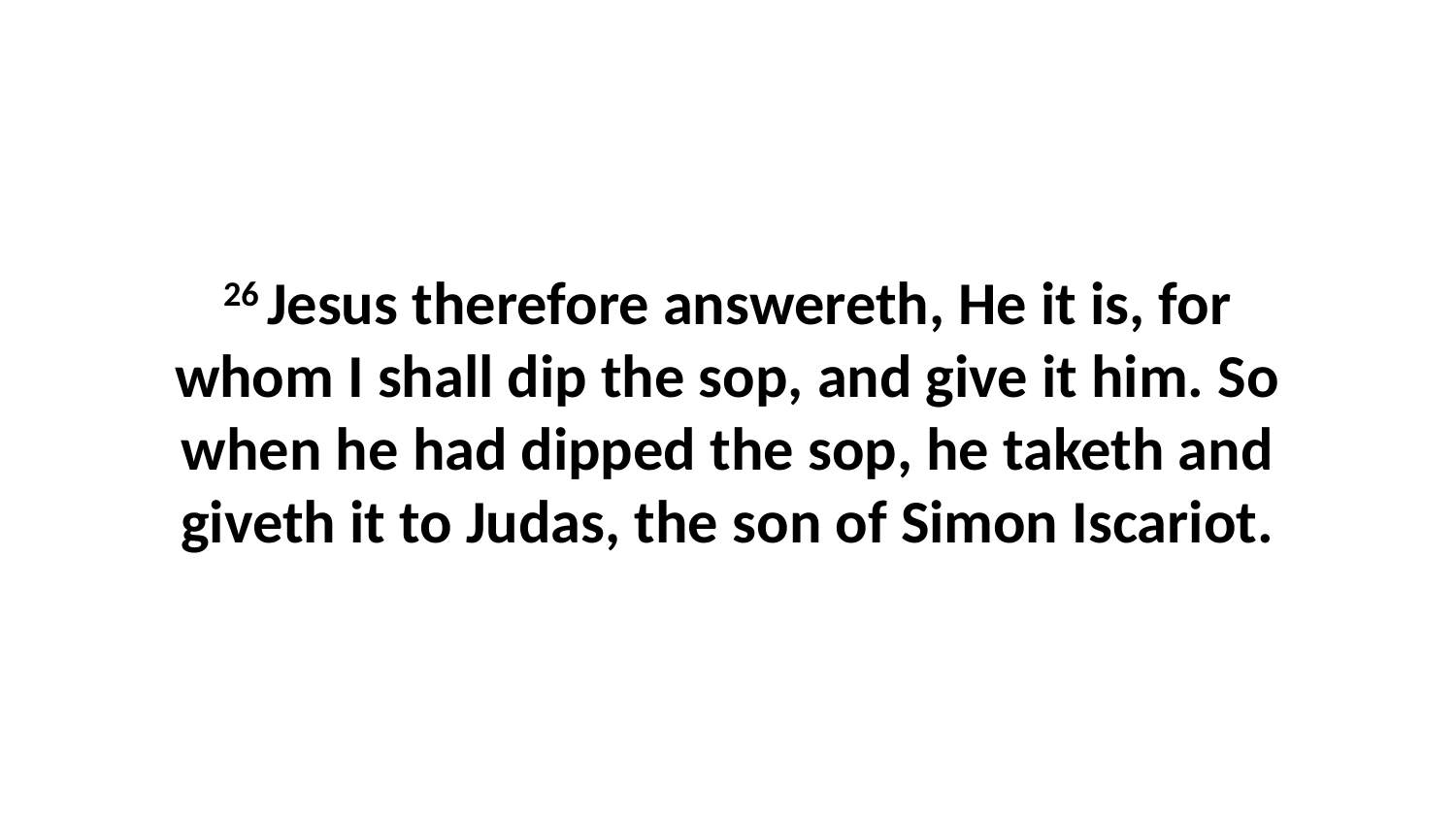

26 Jesus therefore answereth, He it is, for whom I shall dip the sop, and give it him. So when he had dipped the sop, he taketh and giveth it to Judas, the son of Simon Iscariot.